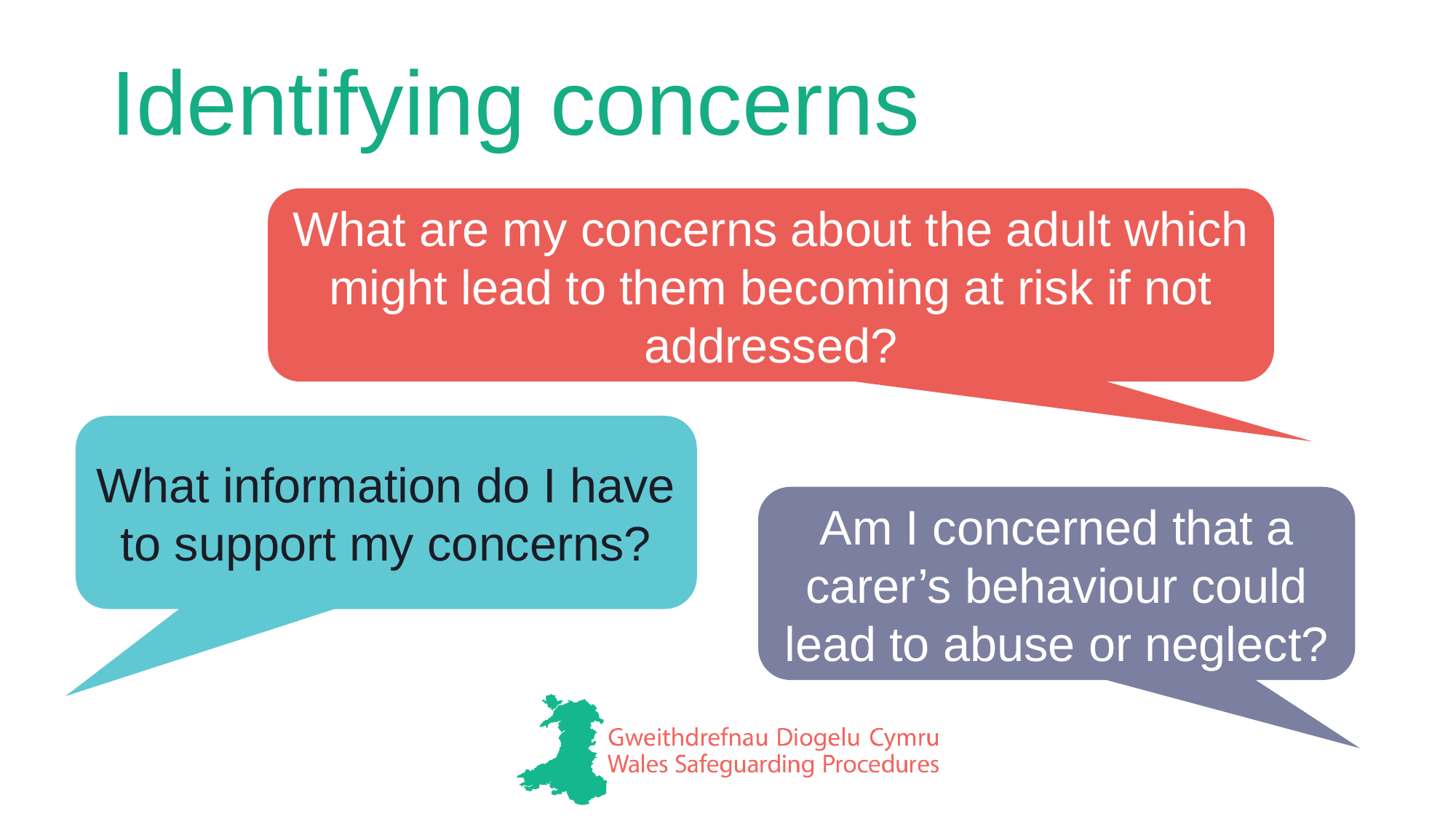

# Identifying concerns
What are my concerns about the adult which might lead to them becoming at risk if not addressed?
What information do I have to support my concerns?
Am I concerned that a carer’s behaviour could lead to abuse or neglect?